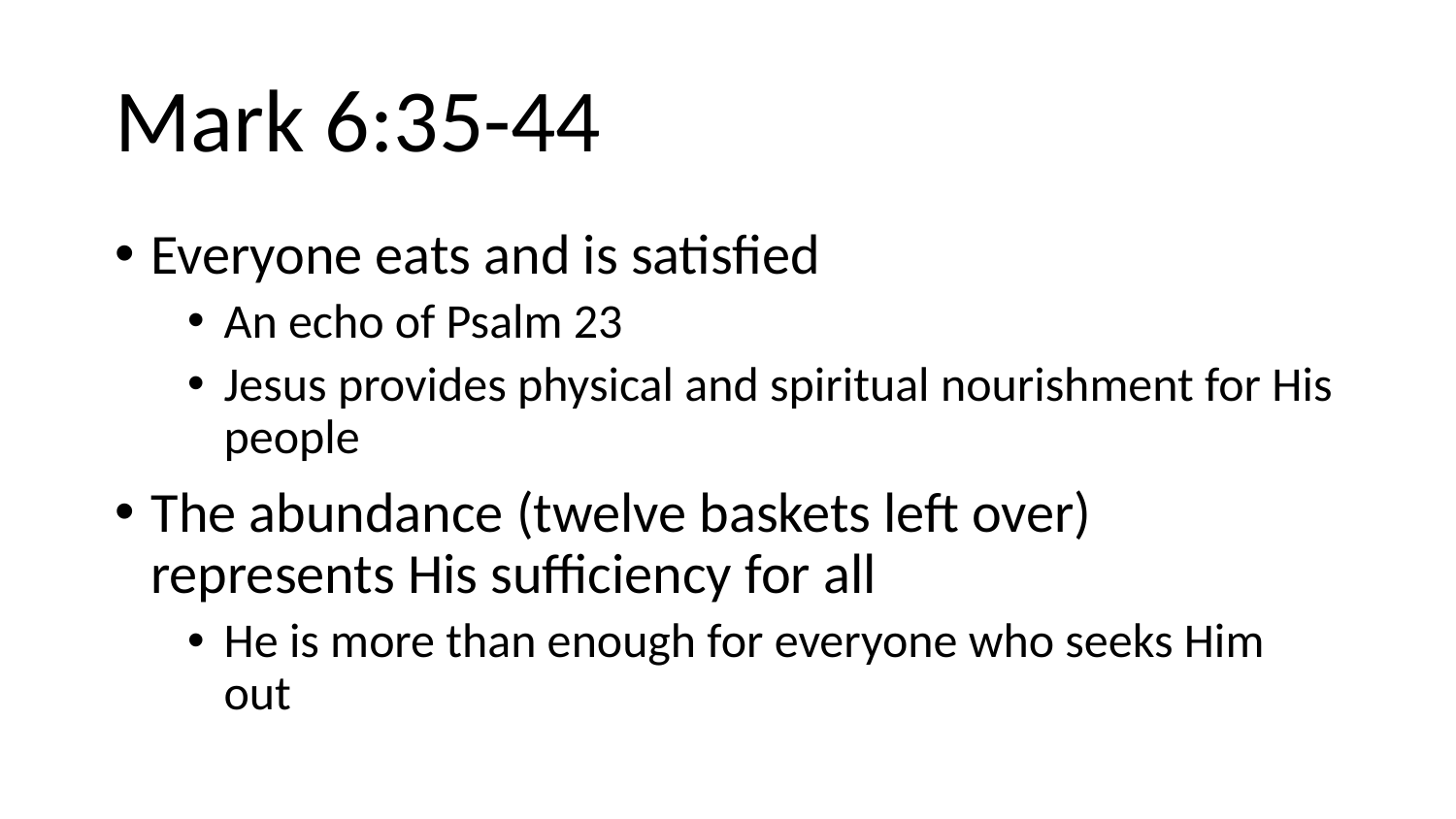

# Mark 6:35-44
Everyone eats and is satisfied
An echo of Psalm 23
Jesus provides physical and spiritual nourishment for His people
The abundance (twelve baskets left over) represents His sufficiency for all
He is more than enough for everyone who seeks Him out